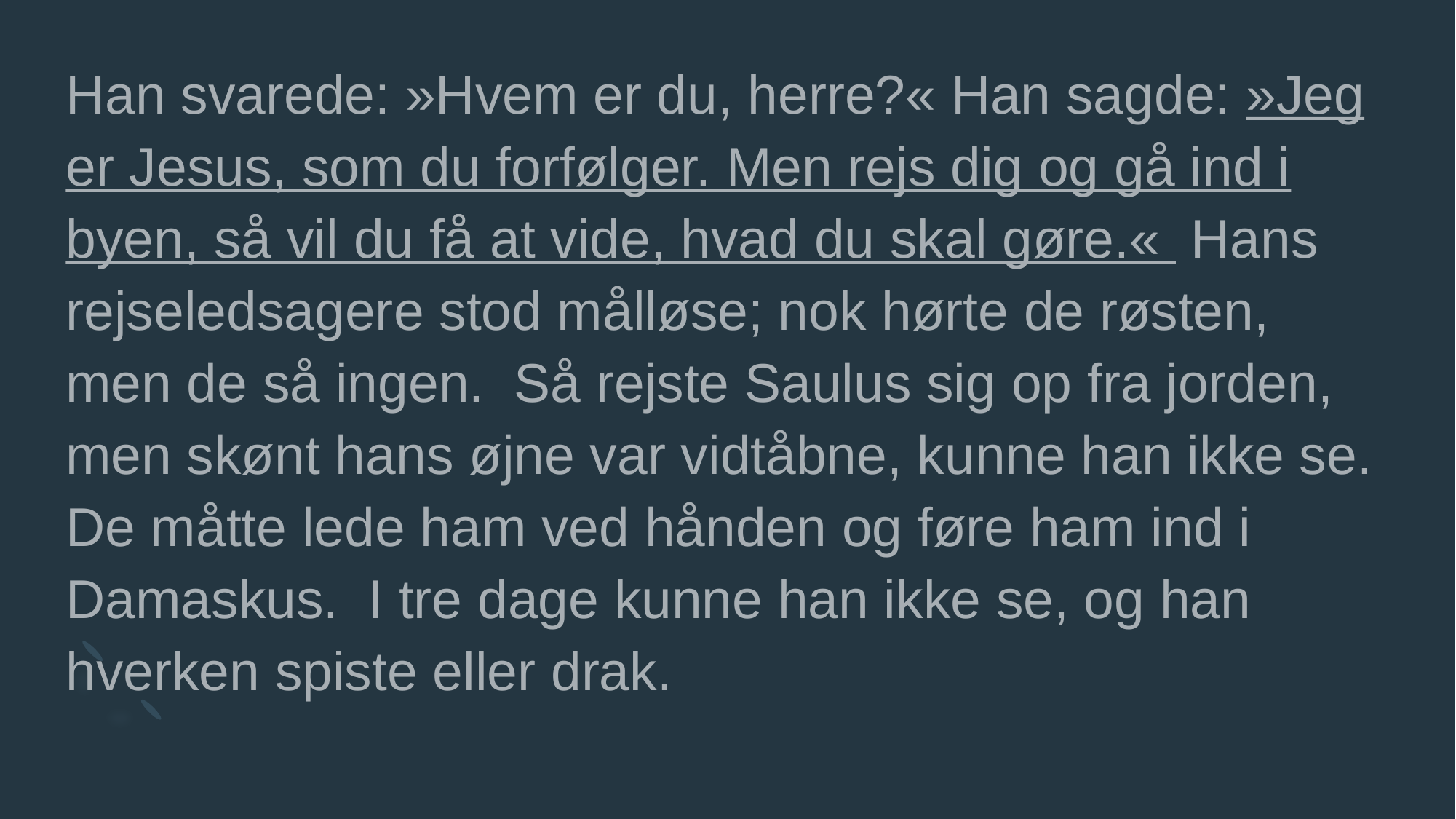

Han svarede: »Hvem er du, herre?« Han sagde: »Jeg er Jesus, som du forfølger. Men rejs dig og gå ind i byen, så vil du få at vide, hvad du skal gøre.«  Hans rejseledsagere stod målløse; nok hørte de røsten, men de så ingen.  Så rejste Saulus sig op fra jorden, men skønt hans øjne var vidtåbne, kunne han ikke se. De måtte lede ham ved hånden og føre ham ind i Damaskus.  I tre dage kunne han ikke se, og han hverken spiste eller drak.